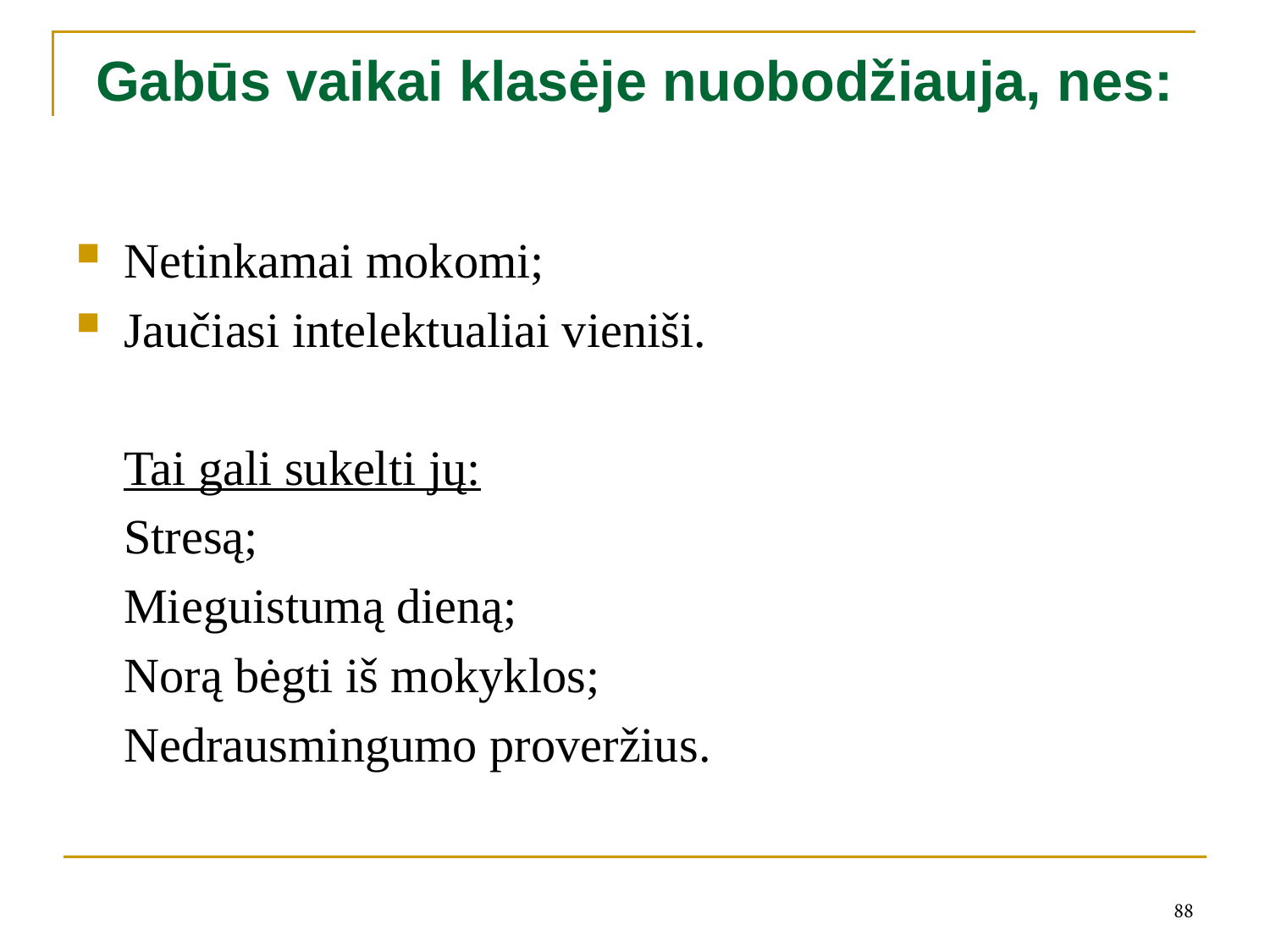

# Gabūs vaikai klasėje nuobodžiauja, nes:
Netinkamai mokomi;
Jaučiasi intelektualiai vieniši.

	Tai gali sukelti jų:
	Stresą;
	Mieguistumą dieną;
	Norą bėgti iš mokyklos;
	Nedrausmingumo proveržius.
88